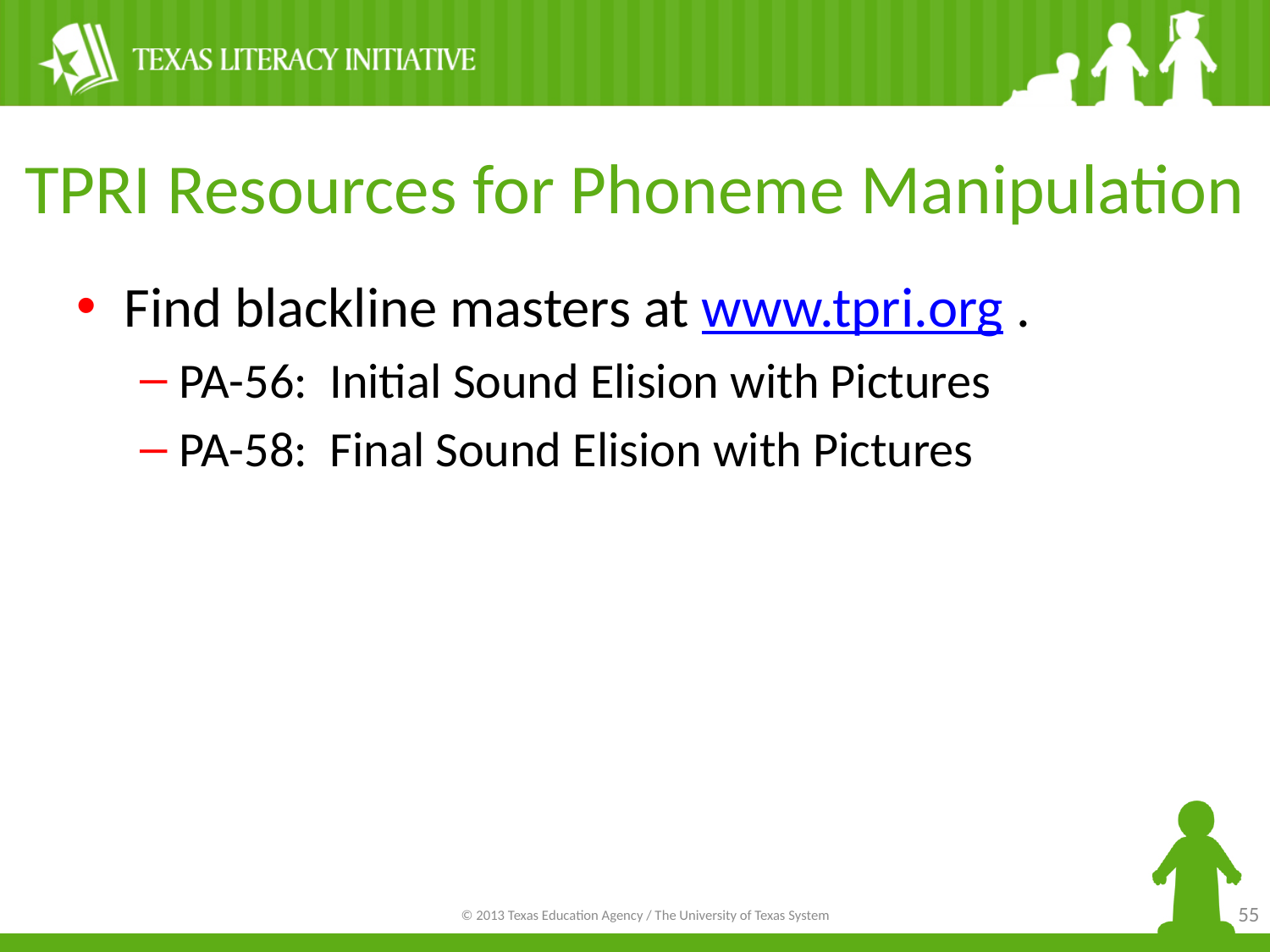

# TPRI Resources for Phoneme Manipulation
Find blackline masters at www.tpri.org .
PA-56:  Initial Sound Elision with Pictures
PA-58:  Final Sound Elision with Pictures
55